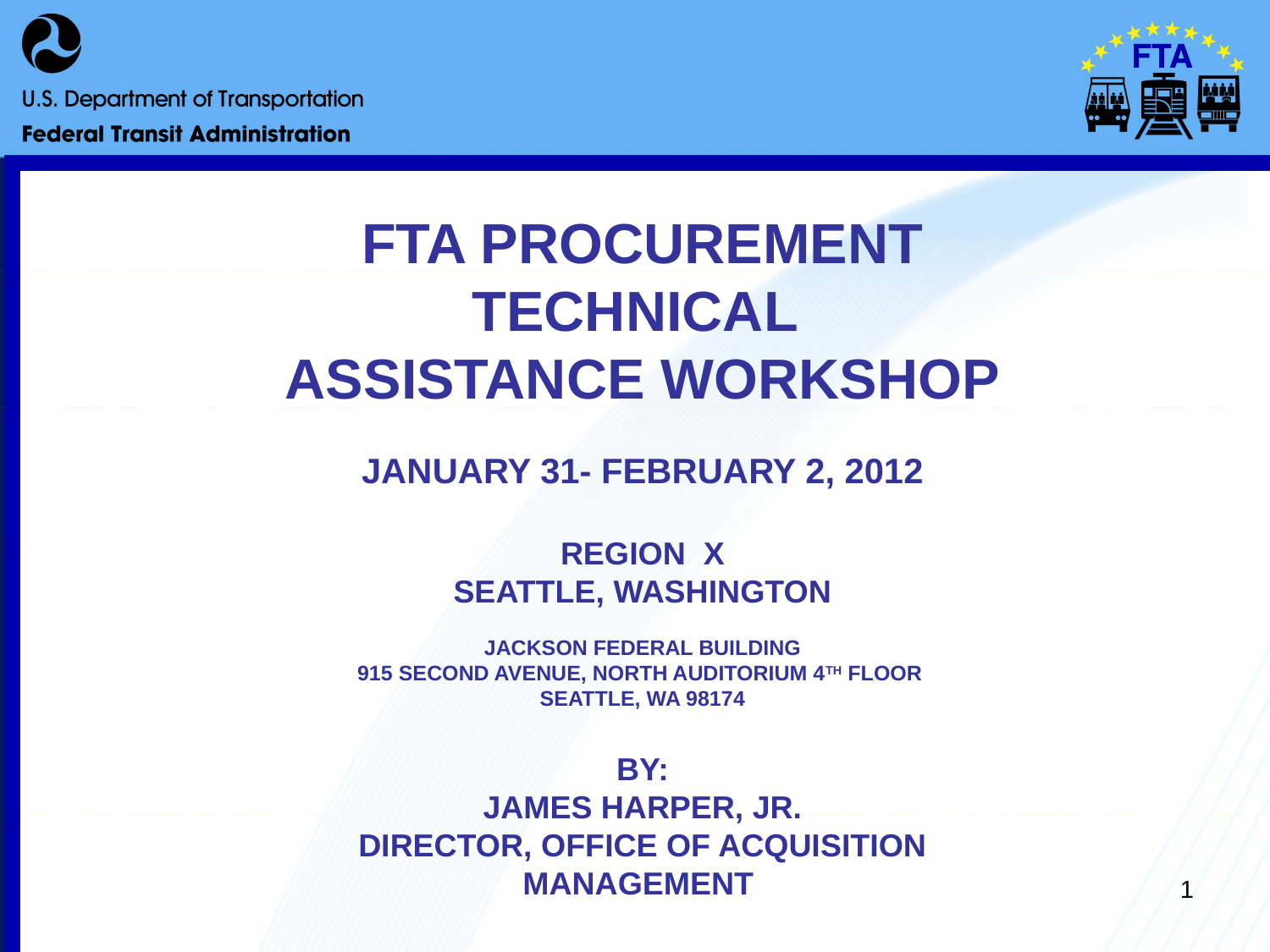

FTA PROCUREMENT TECHNICAL
ASSISTANCE WORKSHOP
January 31- February 2, 2012

Region  X
Seattle, Washington

JACKSON FEDERAL BUILDING
915 SECOND AVENUE, NORTH AUDITORIUM 4TH FLOOR
SEATTLE, WA 98174
By:
James Harper, Jr.
Director, Office of Acquisition Management
1